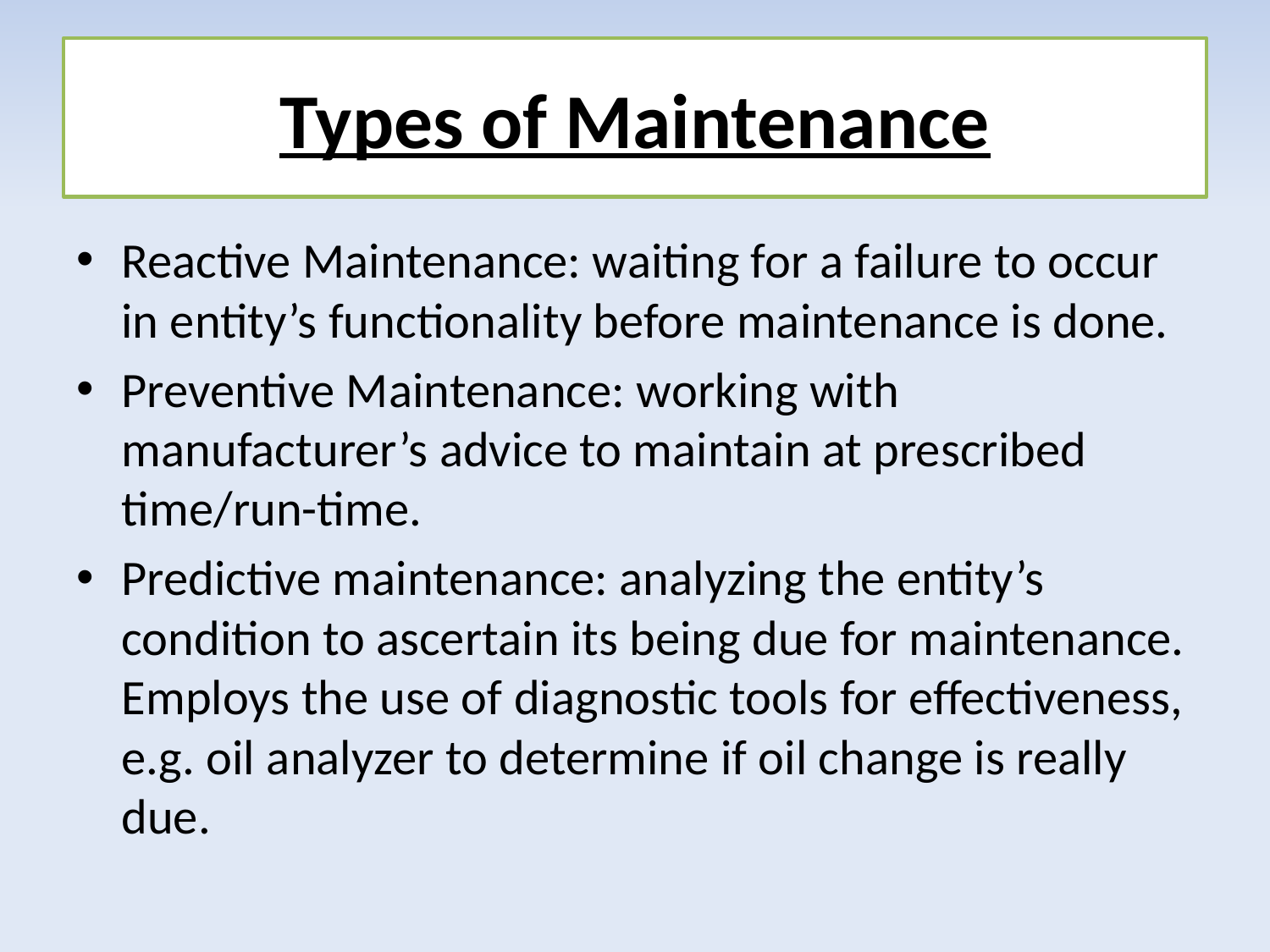

# Types of Maintenance
Reactive Maintenance: waiting for a failure to occur in entity’s functionality before maintenance is done.
Preventive Maintenance: working with manufacturer’s advice to maintain at prescribed time/run-time.
Predictive maintenance: analyzing the entity’s condition to ascertain its being due for maintenance. Employs the use of diagnostic tools for effectiveness, e.g. oil analyzer to determine if oil change is really due.